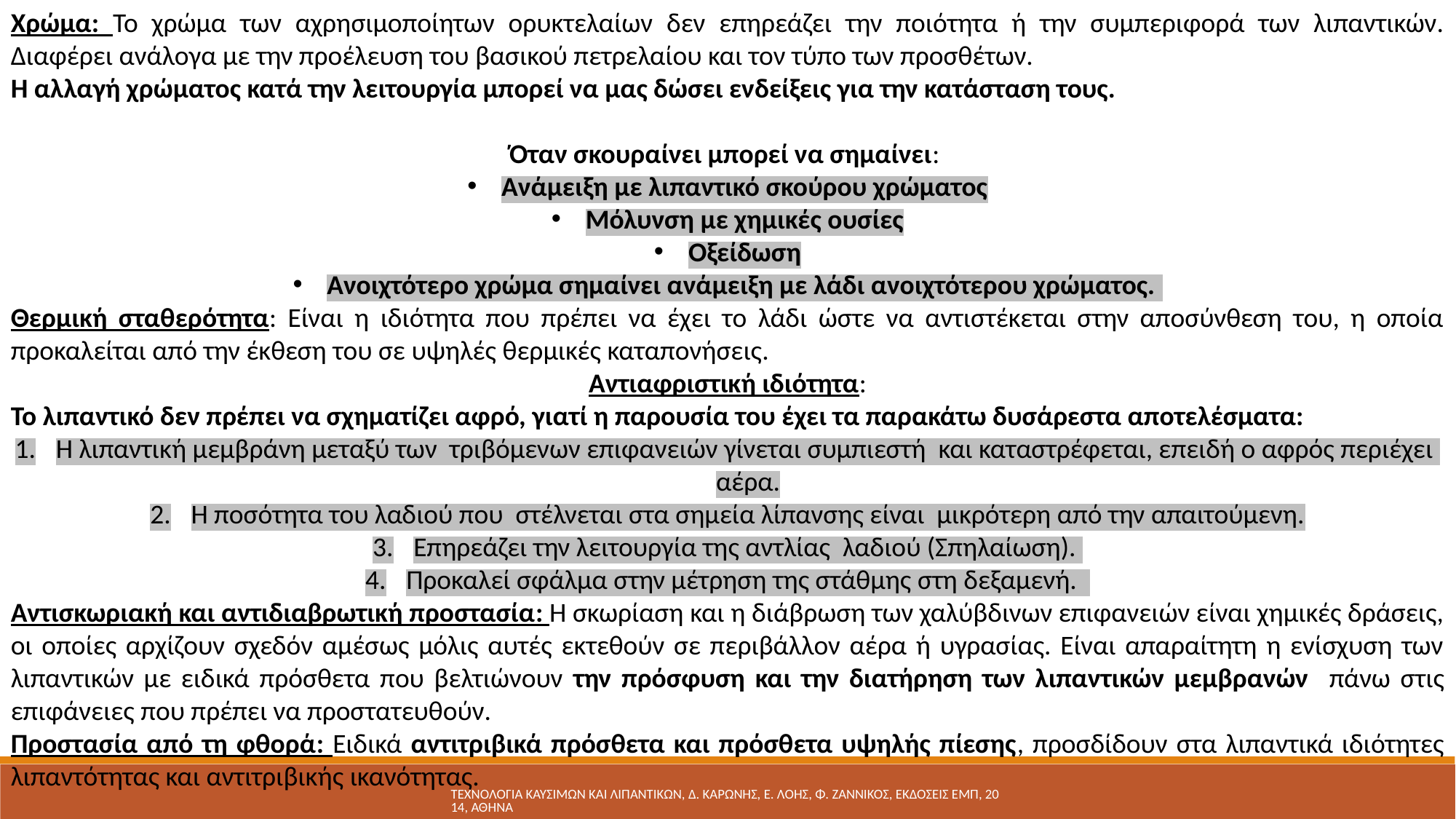

Χρώμα: Το χρώμα των αχρησιμοποίητων ορυκτελαίων δεν επηρεάζει την ποιότητα ή την συμπεριφορά των λιπαντικών. Διαφέρει ανάλογα με την προέλευση του βασικού πετρελαίου και τον τύπο των προσθέτων.
Η αλλαγή χρώματος κατά την λειτουργία μπορεί να μας δώσει ενδείξεις για την κατάσταση τους.

Όταν σκουραίνει μπορεί να σημαίνει:
Ανάμειξη με λιπαντικό σκούρου χρώματος
Μόλυνση με χημικές ουσίες
Οξείδωση
Ανοιχτότερο χρώμα σημαίνει ανάμειξη με λάδι ανοιχτότερου χρώματος.
Θερμική σταθερότητα: Είναι η ιδιότητα που πρέπει να έχει το λάδι ώστε να αντιστέκεται στην αποσύνθεση του, η οποία προκαλείται από την έκθεση του σε υψηλές θερμικές καταπονήσεις.
Aντιαφριστική ιδιότητα:
Το λιπαντικό δεν πρέπει να σχηματίζει αφρό, γιατί η παρουσία του έχει τα παρακάτω δυσάρεστα αποτελέσματα:
Η λιπαντική μεμβράνη μεταξύ των  τριβόμενων επιφανειών γίνεται συμπιεστή  και καταστρέφεται, επειδή ο αφρός περιέχει  αέρα.
Η ποσότητα του λαδιού που  στέλνεται στα σημεία λίπανσης είναι  μικρότερη από την απαιτούμενη.
Επηρεάζει την λειτουργία της αντλίας  λαδιού (Σπηλαίωση).
Προκαλεί σφάλμα στην μέτρηση της στάθμης στη δεξαμενή.
Αντισκωριακή και αντιδιαβρωτική προστασία: Η σκωρίαση και η διάβρωση των χαλύβδινων επιφανειών είναι χημικές δράσεις, οι οποίες αρχίζουν σχεδόν αμέσως μόλις αυτές εκτεθούν σε περιβάλλον αέρα ή υγρασίας. Είναι απαραίτητη η ενίσχυση των λιπαντικών με ειδικά πρόσθετα που βελτιώνουν την πρόσφυση και την διατήρηση των λιπαντικών μεμβρανών  πάνω στις επιφάνειες που πρέπει να προστατευθούν.
Προστασία από τη φθορά: Ειδικά αντιτριβικά πρόσθετα και πρόσθετα υψηλής πίεσης, προσδίδουν στα λιπαντικά ιδιότητες λιπαντότητας και αντιτριβικής ικανότητας.
ΤΕΧΝΟΛΟΓΙΑ ΚΑΥΣΙΜΩΝ ΚΑΙ ΛΙΠΑΝΤΙΚΩΝ, Δ. ΚΑΡΩΝΗΣ, Ε. ΛΟΗΣ, Φ. ΖΑΝΝΙΚΟΣ, ΕΚΔΟΣΕΙΣ ΕΜΠ, 2014, ΑΘΗΝΑ